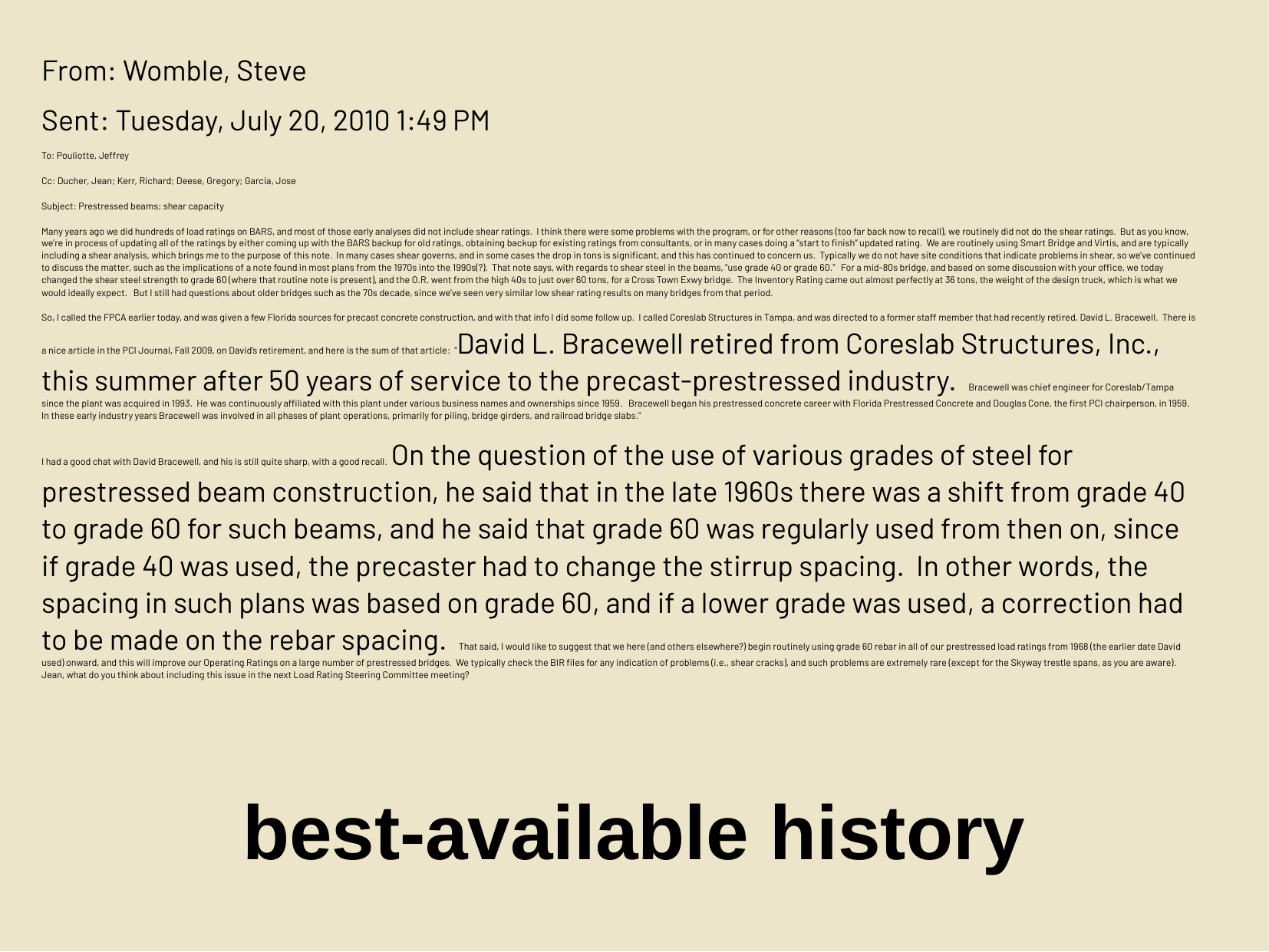

From: Womble, Steve
Sent: Tuesday, July 20, 2010 1:49 PM
To: Pouliotte, Jeffrey
Cc: Ducher, Jean; Kerr, Richard; Deese, Gregory; Garcia, Jose
Subject: Prestressed beams; shear capacity
Many years ago we did hundreds of load ratings on BARS, and most of those early analyses did not include shear ratings.  I think there were some problems with the program, or for other reasons (too far back now to recall), we routinely did not do the shear ratings.  But as you know, we’re in process of updating all of the ratings by either coming up with the BARS backup for old ratings, obtaining backup for existing ratings from consultants, or in many cases doing a “start to finish” updated rating.  We are routinely using Smart Bridge and Virtis, and are typically including a shear analysis, which brings me to the purpose of this note.  In many cases shear governs, and in some cases the drop in tons is significant, and this has continued to concern us.  Typically we do not have site conditions that indicate problems in shear, so we’ve continued to discuss the matter, such as the implications of a note found in most plans from the 1970s into the 1990s(?).  That note says, with regards to shear steel in the beams, “use grade 40 or grade 60.”   For a mid-80s bridge, and based on some discussion with your office, we today changed the shear steel strength to grade 60 (where that routine note is present), and the O.R. went from the high 40s to just over 60 tons, for a Cross Town Exwy bridge.  The Inventory Rating came out almost perfectly at 36 tons, the weight of the design truck, which is what we would ideally expect.   But I still had questions about older bridges such as the 70s decade, since we’ve seen very similar low shear rating results on many bridges from that period.
So, I called the FPCA earlier today, and was given a few Florida sources for precast concrete construction, and with that info I did some follow up.  I called Coreslab Structures in Tampa, and was directed to a former staff member that had recently retired, David L. Bracewell.  There is a nice article in the PCI Journal, Fall 2009, on David’s retirement, and here is the sum of that article:  “David L. Bracewell retired from Coreslab Structures, Inc., this summer after 50 years of service to the precast-prestressed industry.  Bracewell was chief engineer for Coreslab/Tampa since the plant was acquired in 1993.  He was continuously affiliated with this plant under various business names and ownerships since 1959.   Bracewell began his prestressed concrete career with Florida Prestressed Concrete and Douglas Cone, the first PCI chairperson, in 1959.  In these early industry years Bracewell was involved in all phases of plant operations, primarily for piling, bridge girders, and railroad bridge slabs.”
I had a good chat with David Bracewell, and his is still quite sharp, with a good recall.  On the question of the use of various grades of steel for prestressed beam construction, he said that in the late 1960s there was a shift from grade 40 to grade 60 for such beams, and he said that grade 60 was regularly used from then on, since if grade 40 was used, the precaster had to change the stirrup spacing.  In other words, the spacing in such plans was based on grade 60, and if a lower grade was used, a correction had to be made on the rebar spacing.  That said, I would like to suggest that we here (and others elsewhere?) begin routinely using grade 60 rebar in all of our prestressed load ratings from 1968 (the earlier date David used) onward, and this will improve our Operating Ratings on a large number of prestressed bridges.  We typically check the BIR files for any indication of problems (i.e., shear cracks), and such problems are extremely rare (except for the Skyway trestle spans, as you are aware).   Jean, what do you think about including this issue in the next Load Rating Steering Committee meeting?
best-available history